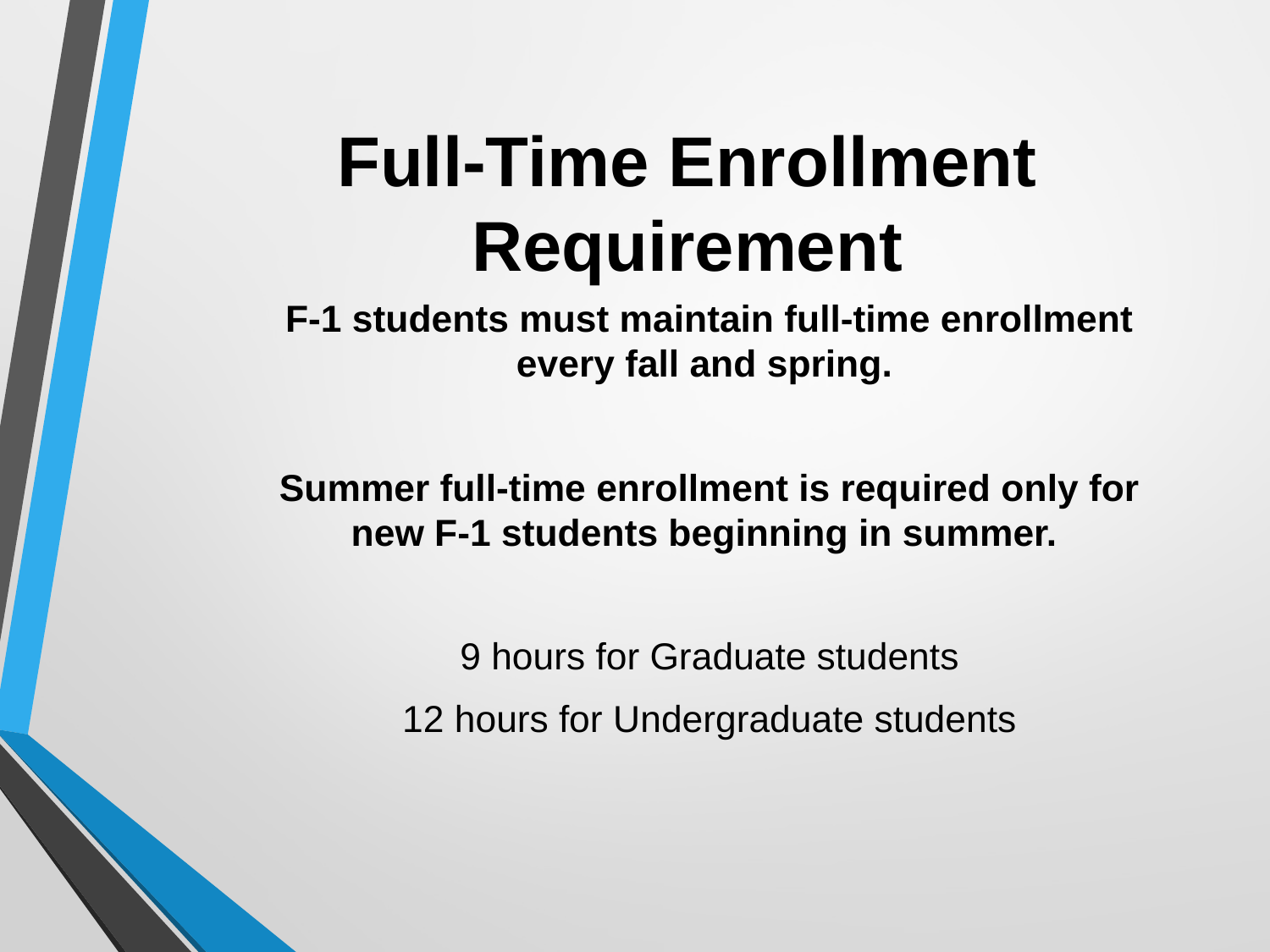

# Full-Time Enrollment Requirement
F-1 students must maintain full-time enrollment every fall and spring.

Summer full-time enrollment is required only for new F-1 students beginning in summer.

9 hours for Graduate students
12 hours for Undergraduate students